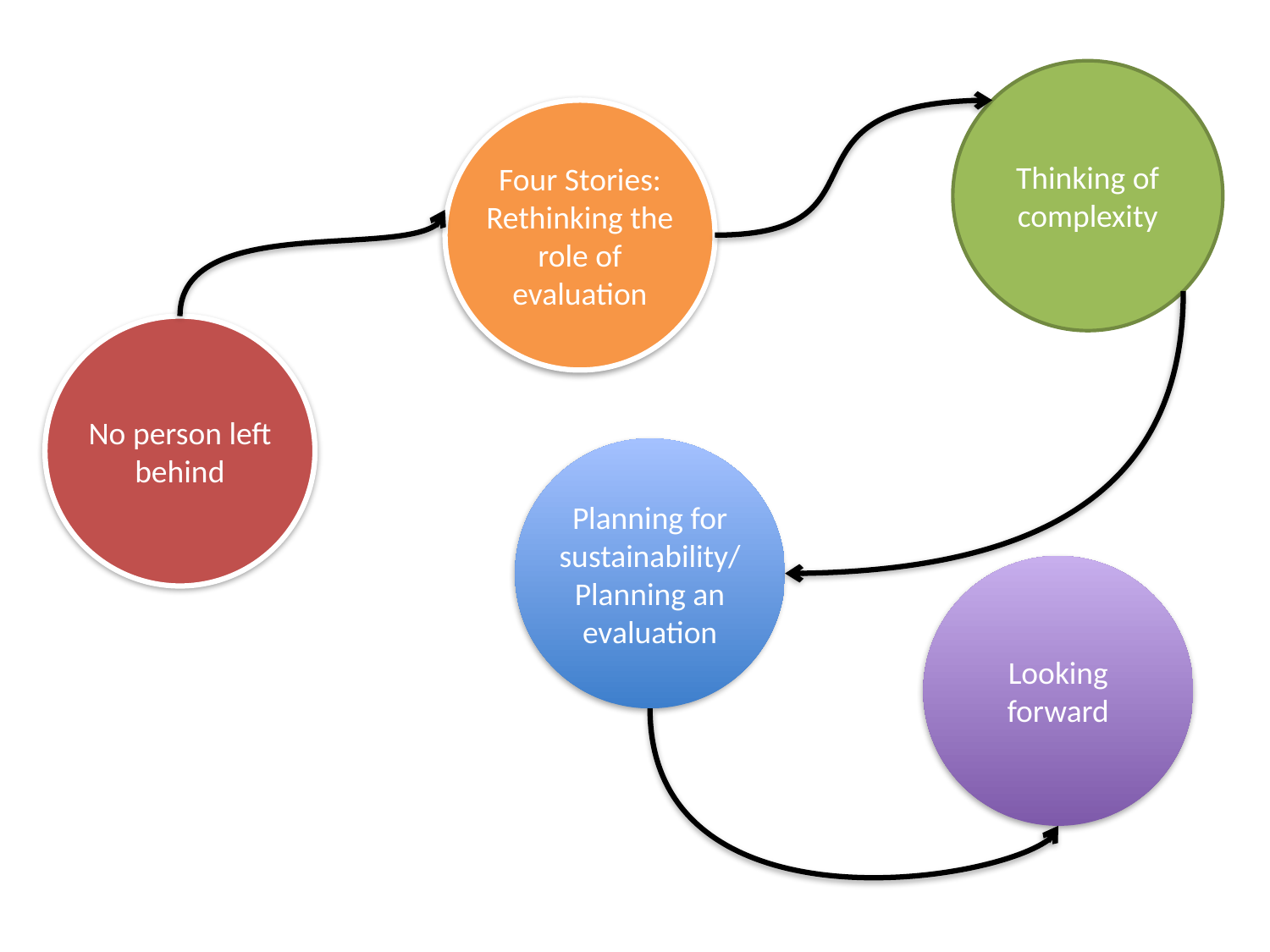

Thinking of complexity
Four Stories: Rethinking the role of evaluation
No person left behind
Planning for sustainability/
Planning an evaluation
Looking forward
2